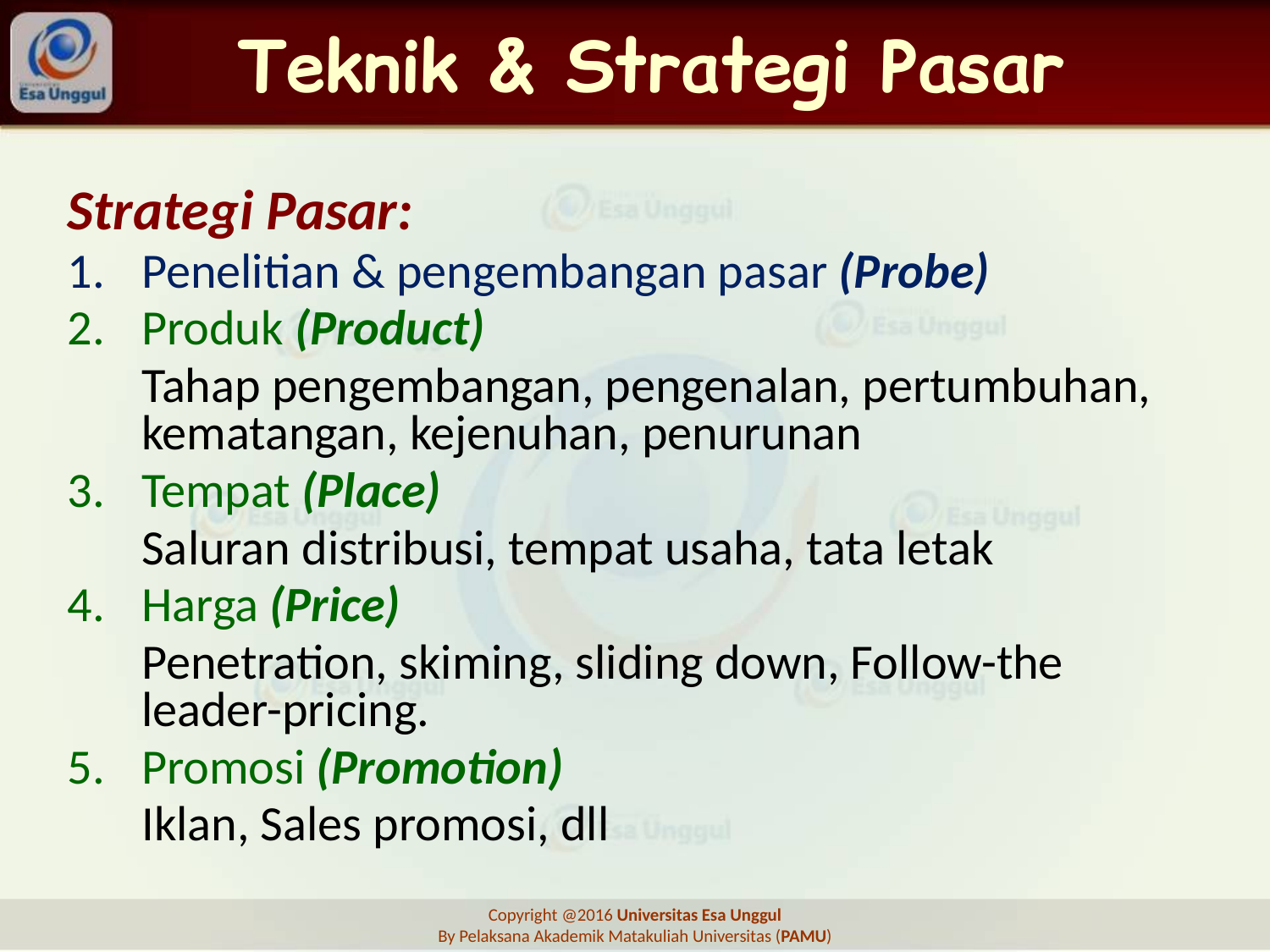

# Teknik & Strategi Pasar
Strategi Pasar:
Penelitian & pengembangan pasar (Probe)
Produk (Product)
	Tahap pengembangan, pengenalan, pertumbuhan, kematangan, kejenuhan, penurunan
Tempat (Place)
	Saluran distribusi, tempat usaha, tata letak
Harga (Price)
 	Penetration, skiming, sliding down, Follow-the leader-pricing.
Promosi (Promotion)
 	Iklan, Sales promosi, dll